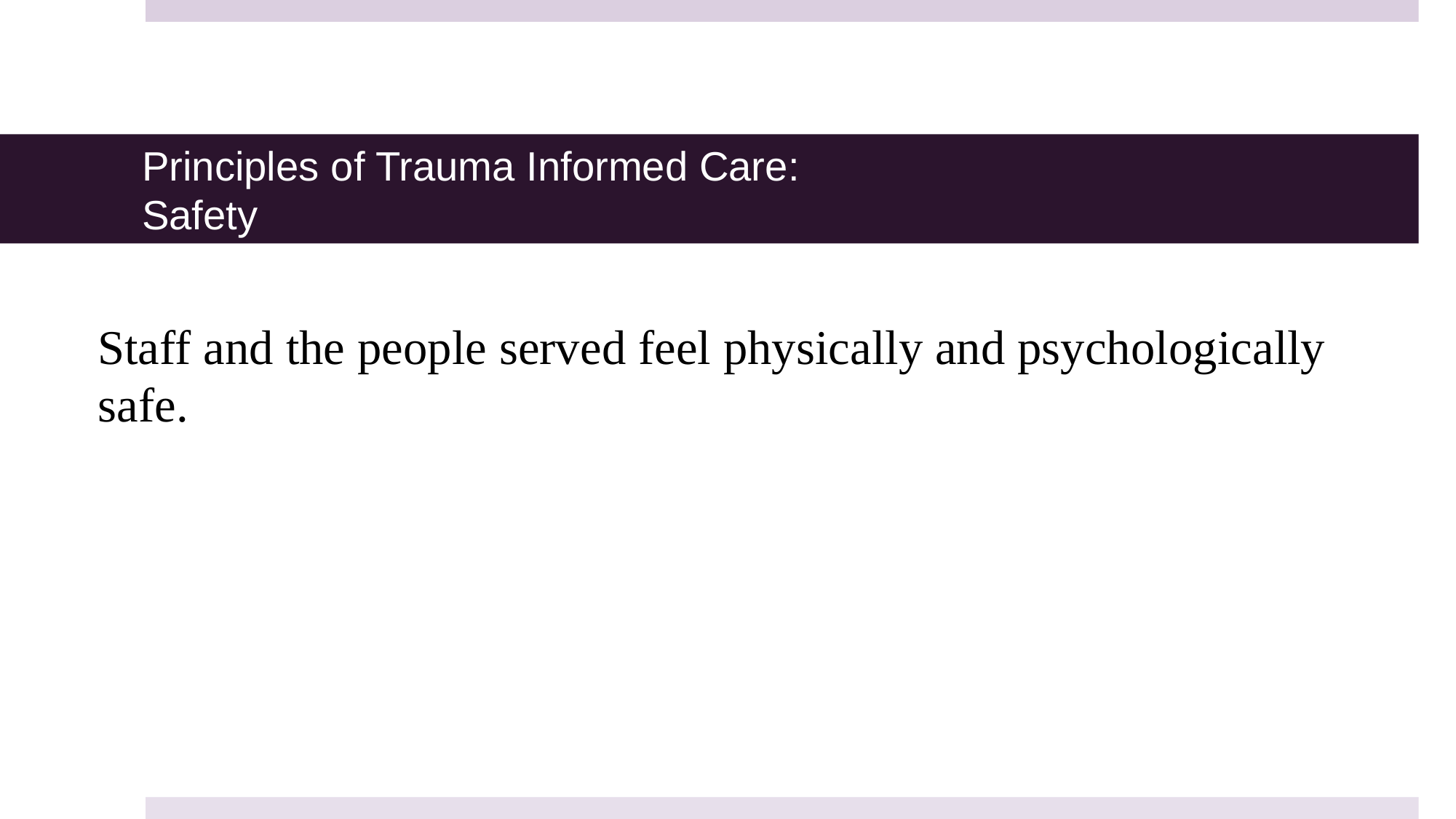

# Principles of Trauma Informed Care: Safety
Staff and the people served feel physically and psychologically safe.